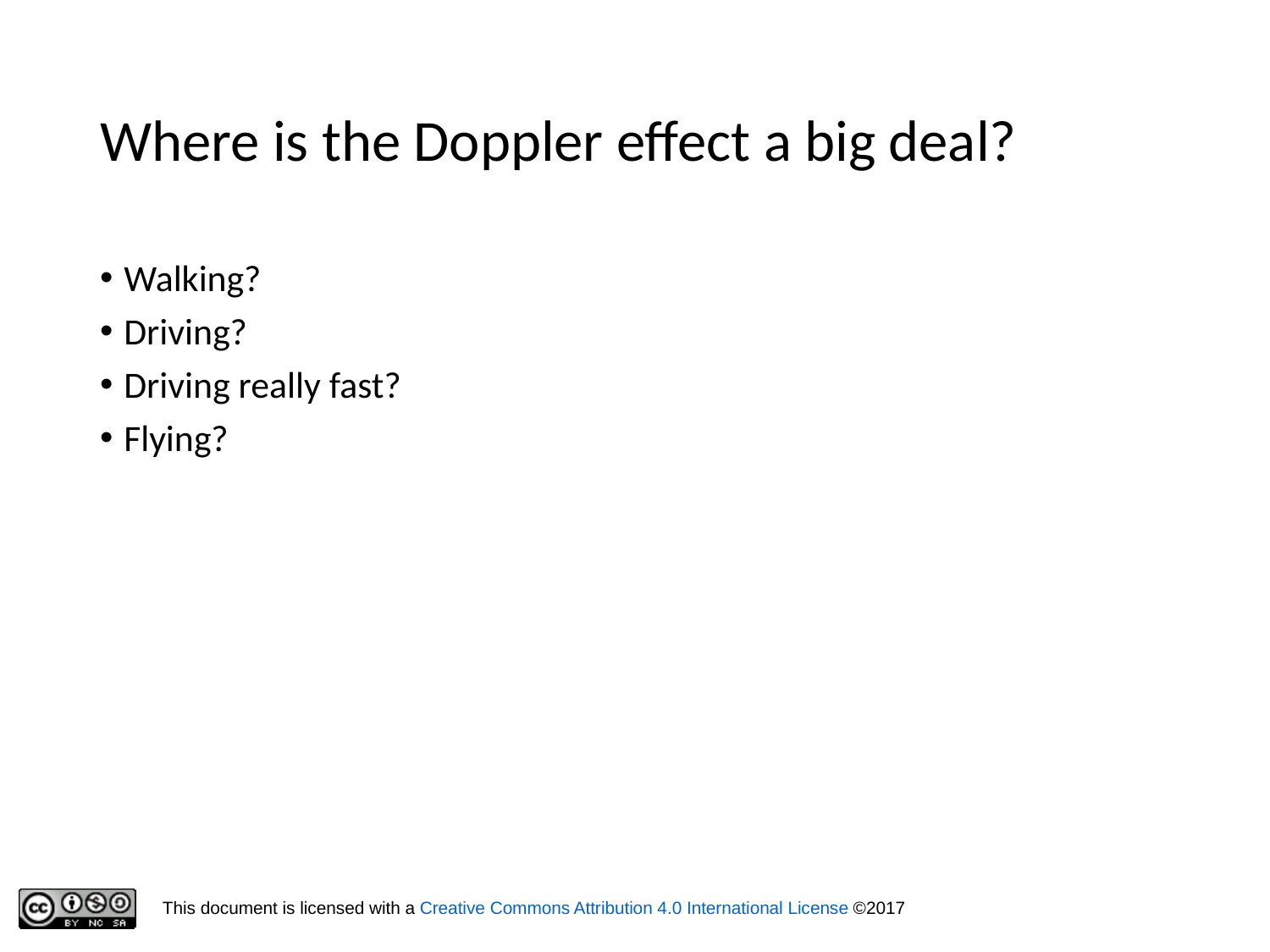

# Where is the Doppler effect a big deal?
Walking?
Driving?
Driving really fast?
Flying?